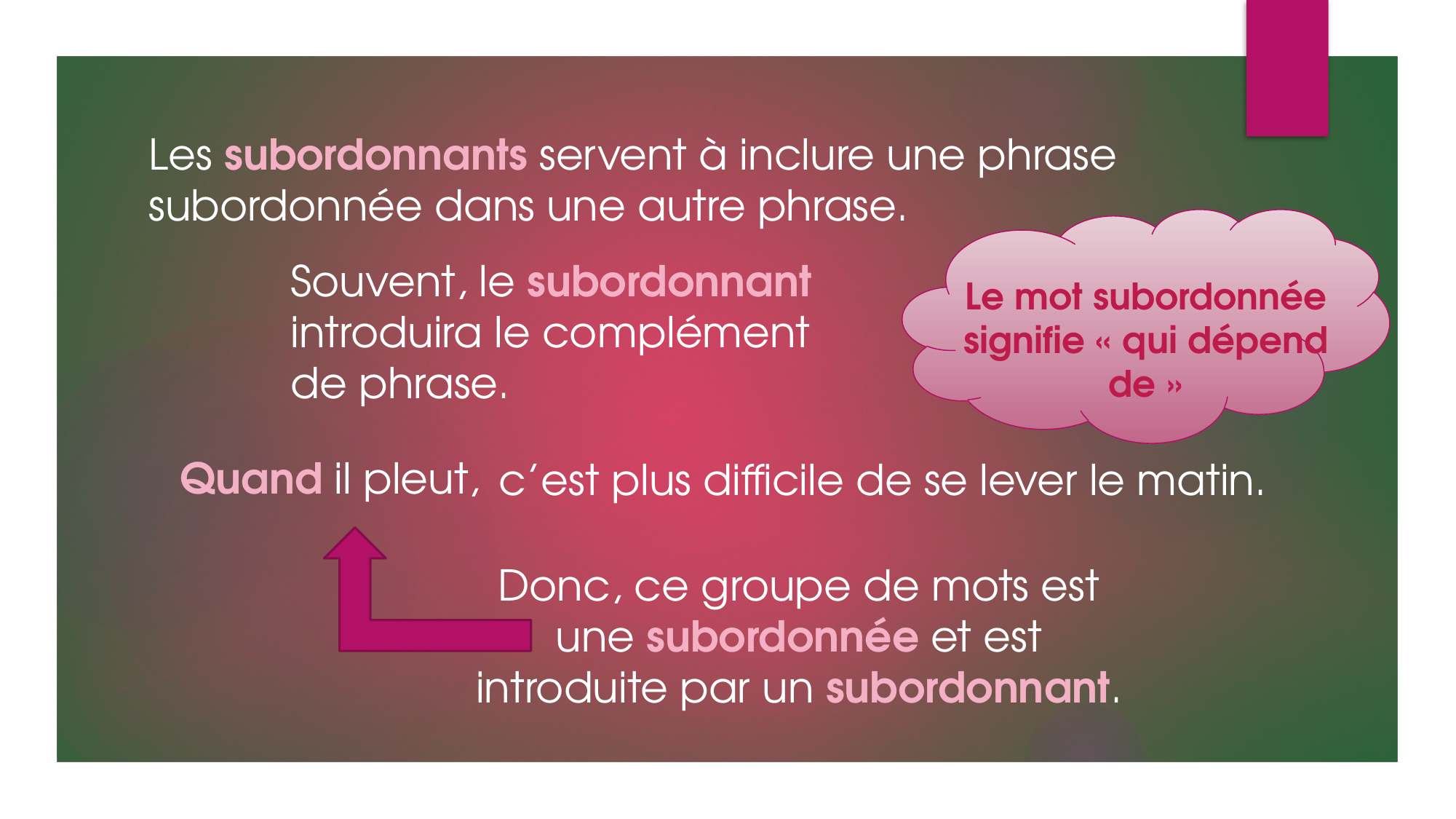

Les subordonnants servent à inclure une phrase subordonnée dans une autre phrase.

Souvent, le subordonnant introduira le complément de phrase.
Le mot subordonnée signifie « qui dépend de »
Quand il pleut,
c’est plus difficile de se lever le matin.

Donc, ce groupe de mots est une subordonnée et est introduite par un subordonnant.